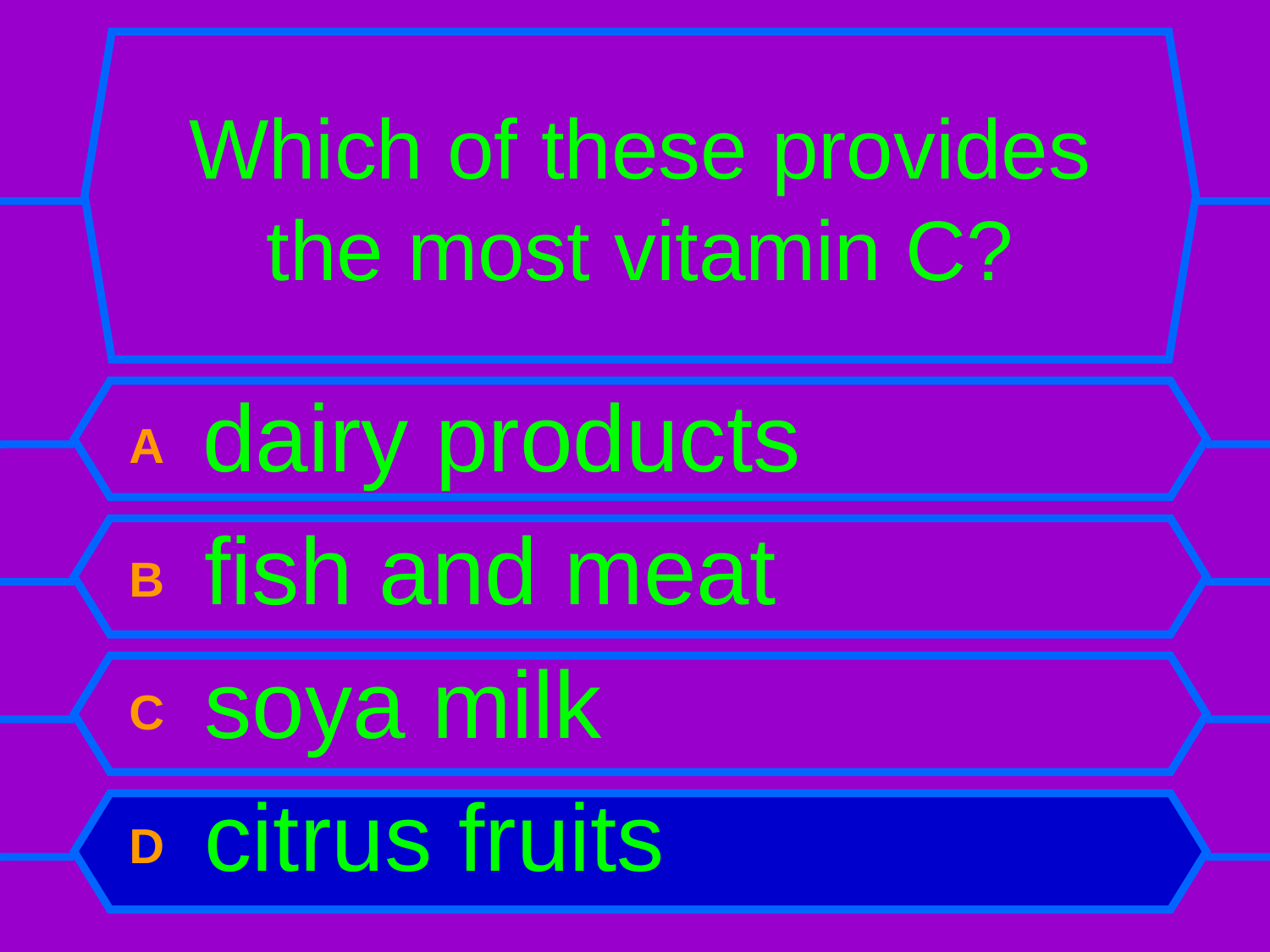

# Which of these provides the most vitamin C?

A  dairy products
B  fish and meat
C  soya milk
D  citrus fruits